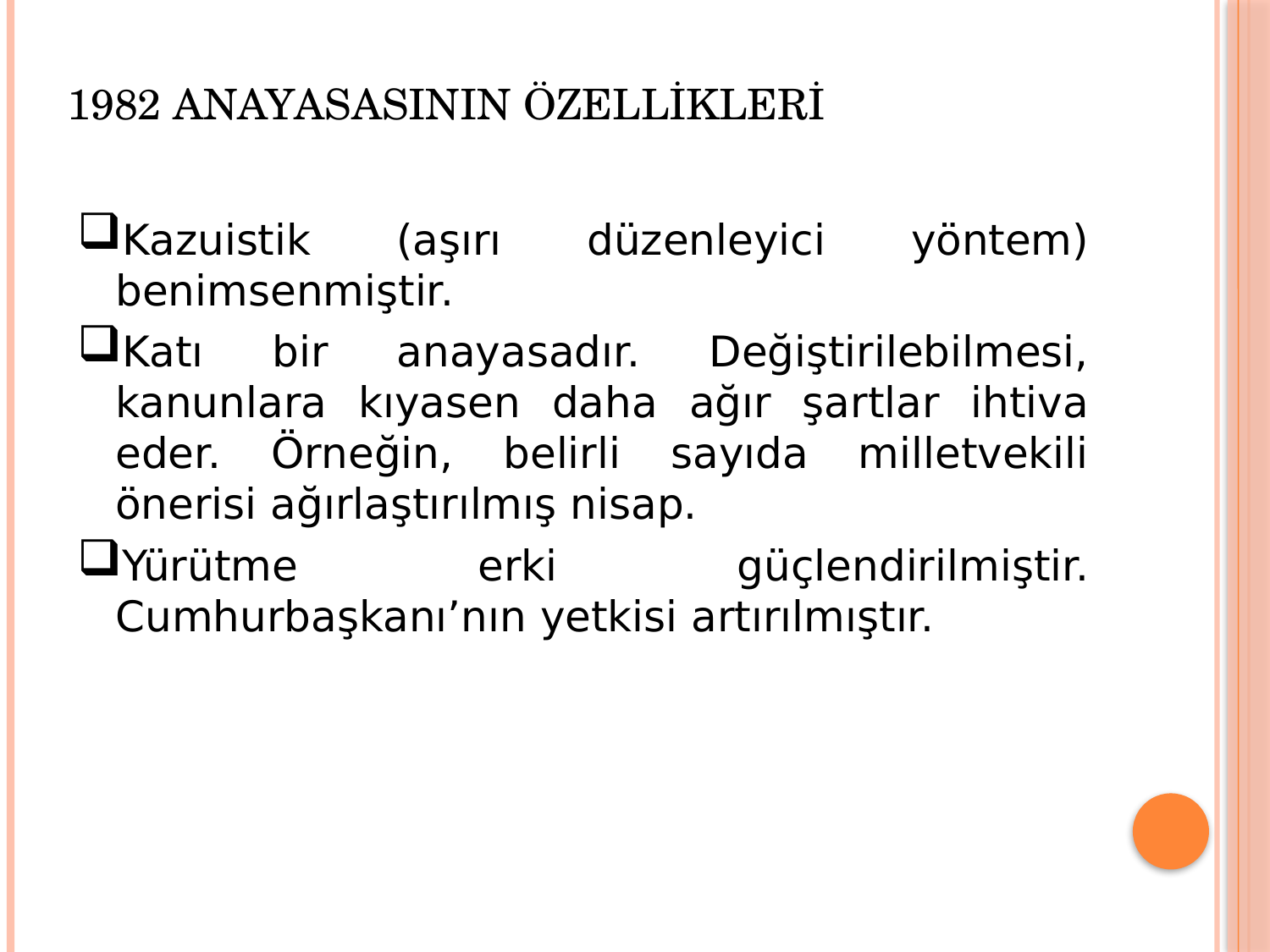

# 1982 ANAYASASININ ÖZELLİKLERİ
Kazuistik (aşırı düzenleyici yöntem) benimsenmiştir.
Katı bir anayasadır. Değiştirilebilmesi, kanunlara kıyasen daha ağır şartlar ihtiva eder. Örneğin, belirli sayıda milletvekili önerisi ağırlaştırılmış nisap.
Yürütme erki güçlendirilmiştir. Cumhurbaşkanı’nın yetkisi artırılmıştır.